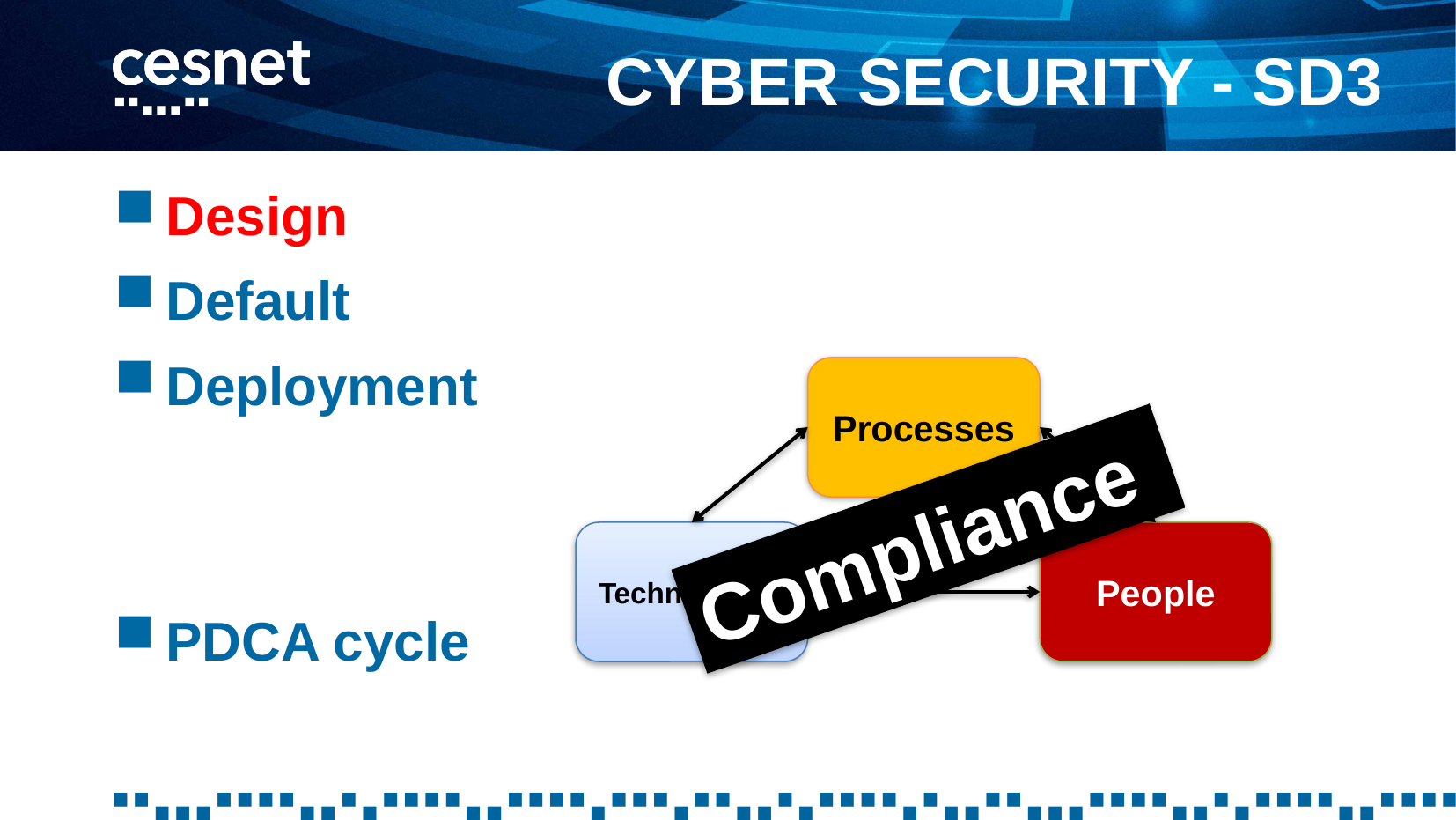

# Cyber security - SD3
Design
Default
Deployment

PDCA cycle
Processes
Compliance
Technologies
People